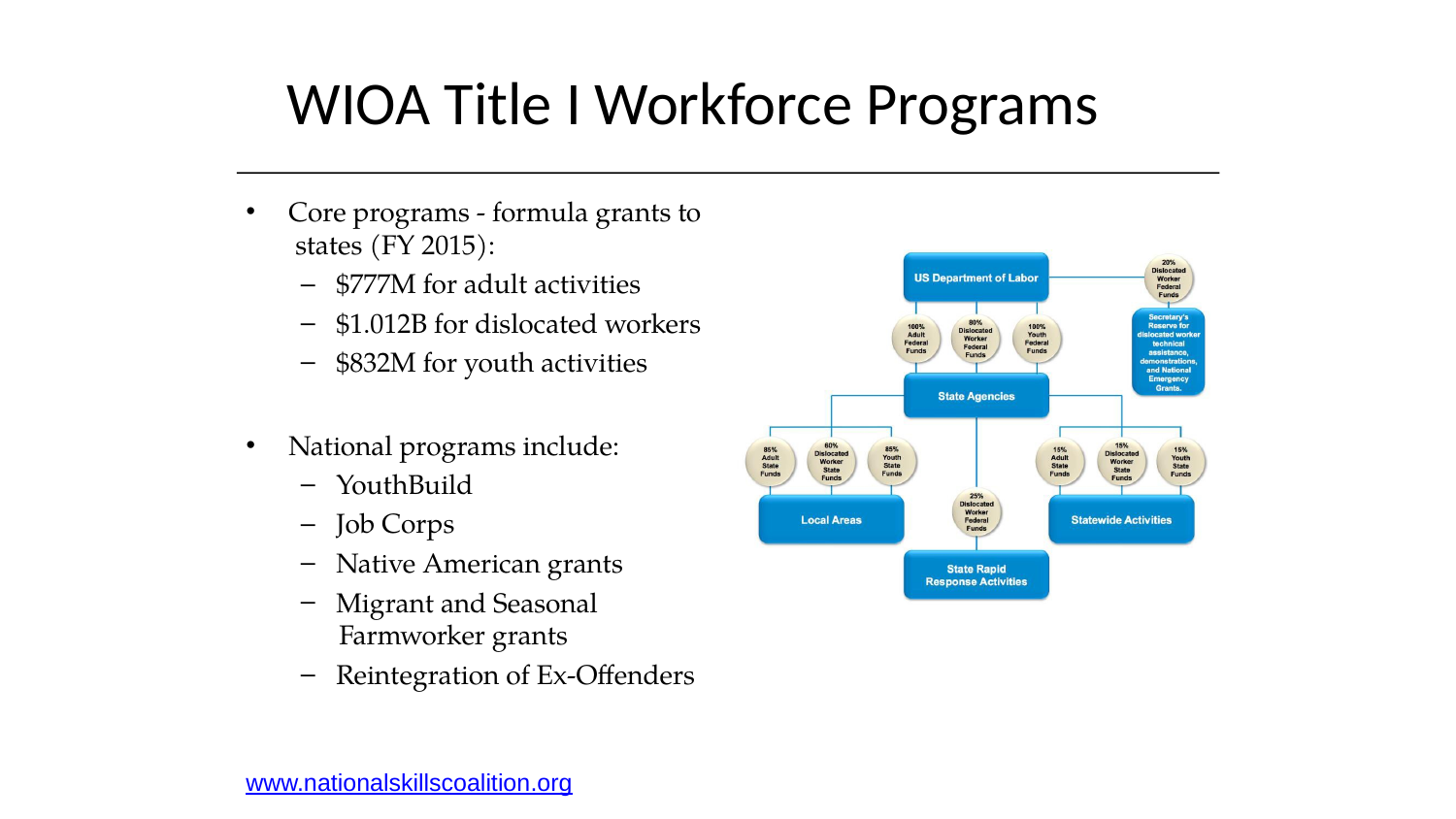

# WIOA Title I Workforce Programs

Core programs - formula grants to  states (FY 2015):
$777M for adult activities
$1.012B for dislocated workers
$832M for youth activities

National programs include:
YouthBuild
Job Corps
Native American grants
Migrant and Seasonal
Farmworker grants
Reintegration of Ex-Offenders

www.nationalskillscoalition.org